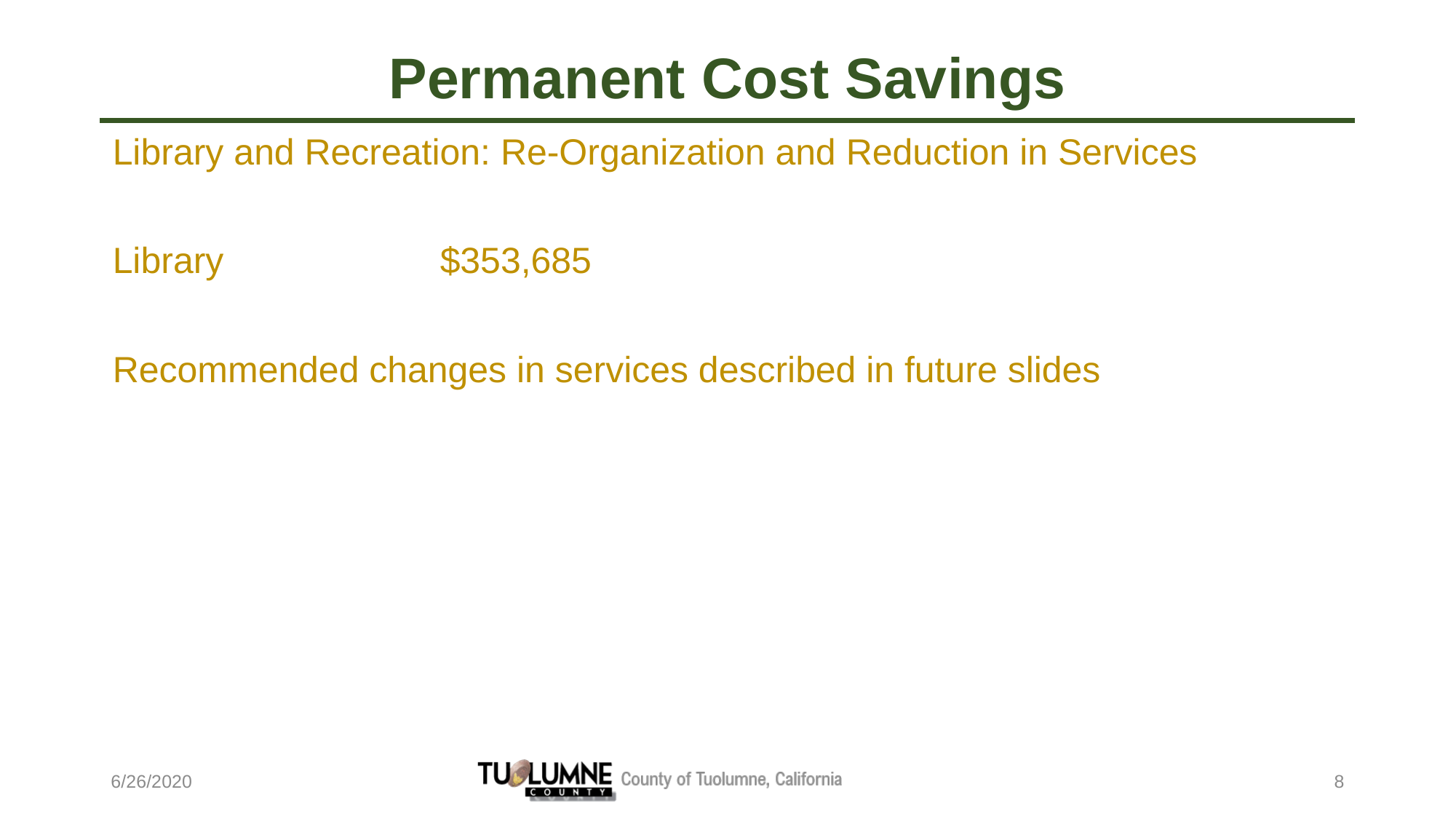

# Permanent Cost Savings
Library and Recreation: Re-Organization and Reduction in Services

Library		$353,685

Recommended changes in services described in future slides

6/26/2020
8